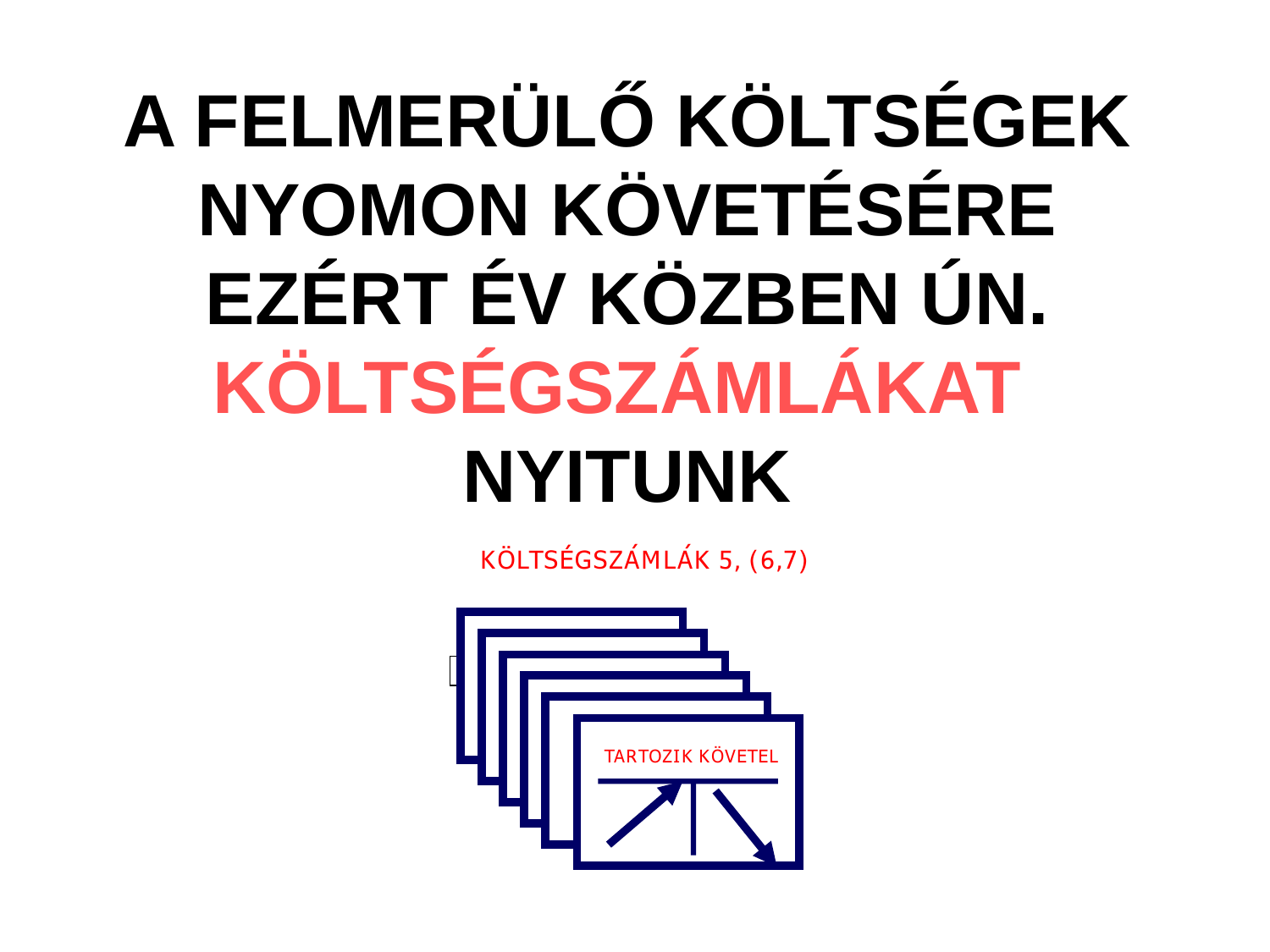

A FELMERÜLŐ KÖLTSÉGEK
NYOMON KÖVETÉSÉRE
EZÉRT ÉV KÖZBEN ÚN. KÖLTSÉGSZÁMLÁKAT
NYITUNK
KÖLTSÉGSZÁMLÁK 5, (6,7)

TARTOZIK  KÖVETEL

TARTOZIK KÖVETEL